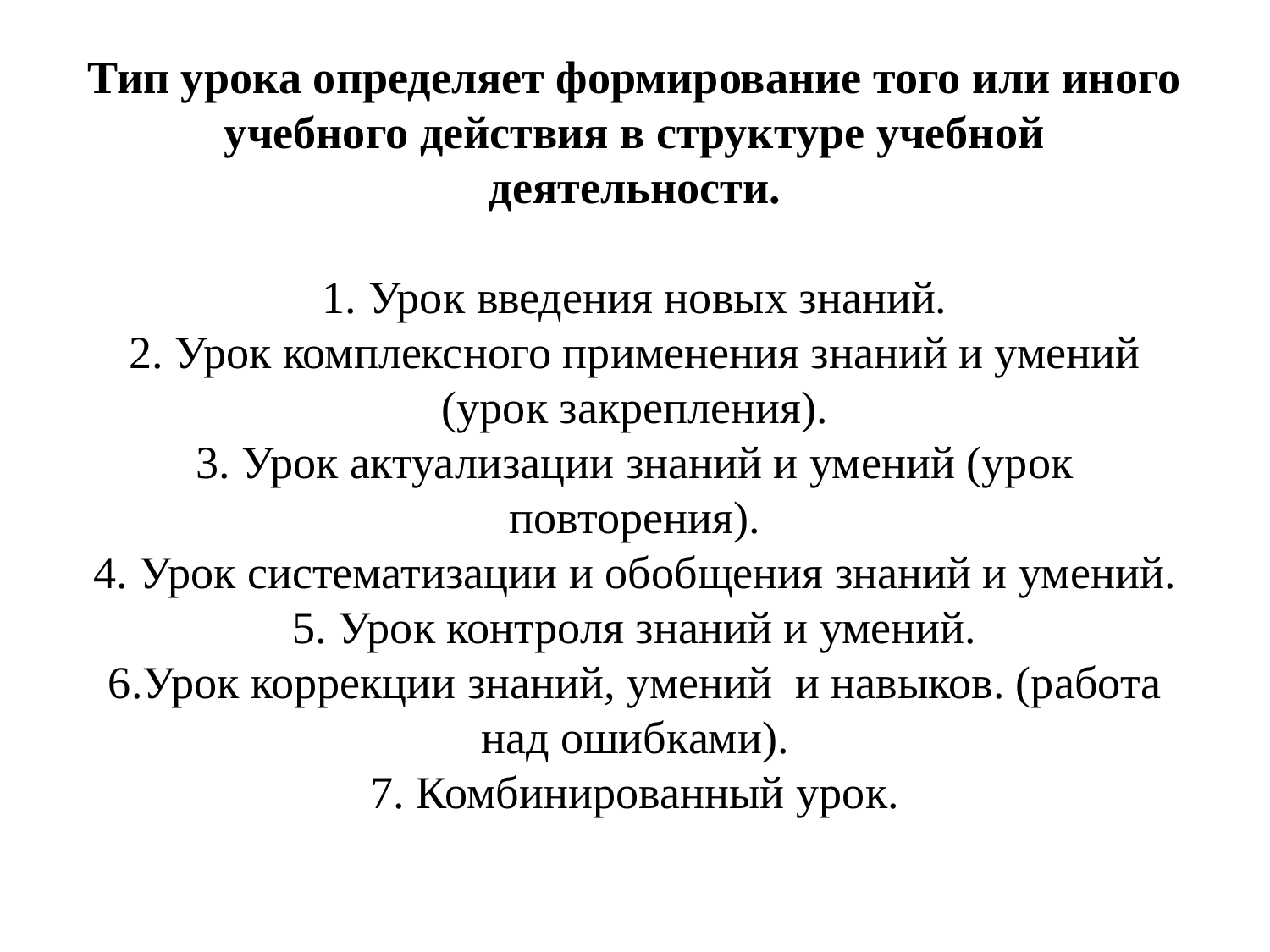

# Тип урока определяет формирование того или иного учебного действия в структуре учебной деятельности. 1. Урок введения новых знаний. 2. Урок комплексного применения знаний и умений (урок закрепления). 3. Урок актуализации знаний и умений (урок повторения). 4. Урок систематизации и обобщения знаний и умений. 5. Урок контроля знаний и умений. 6.Урок коррекции знаний, умений  и навыков. (работа над ошибками). 7. Комбинированный урок.